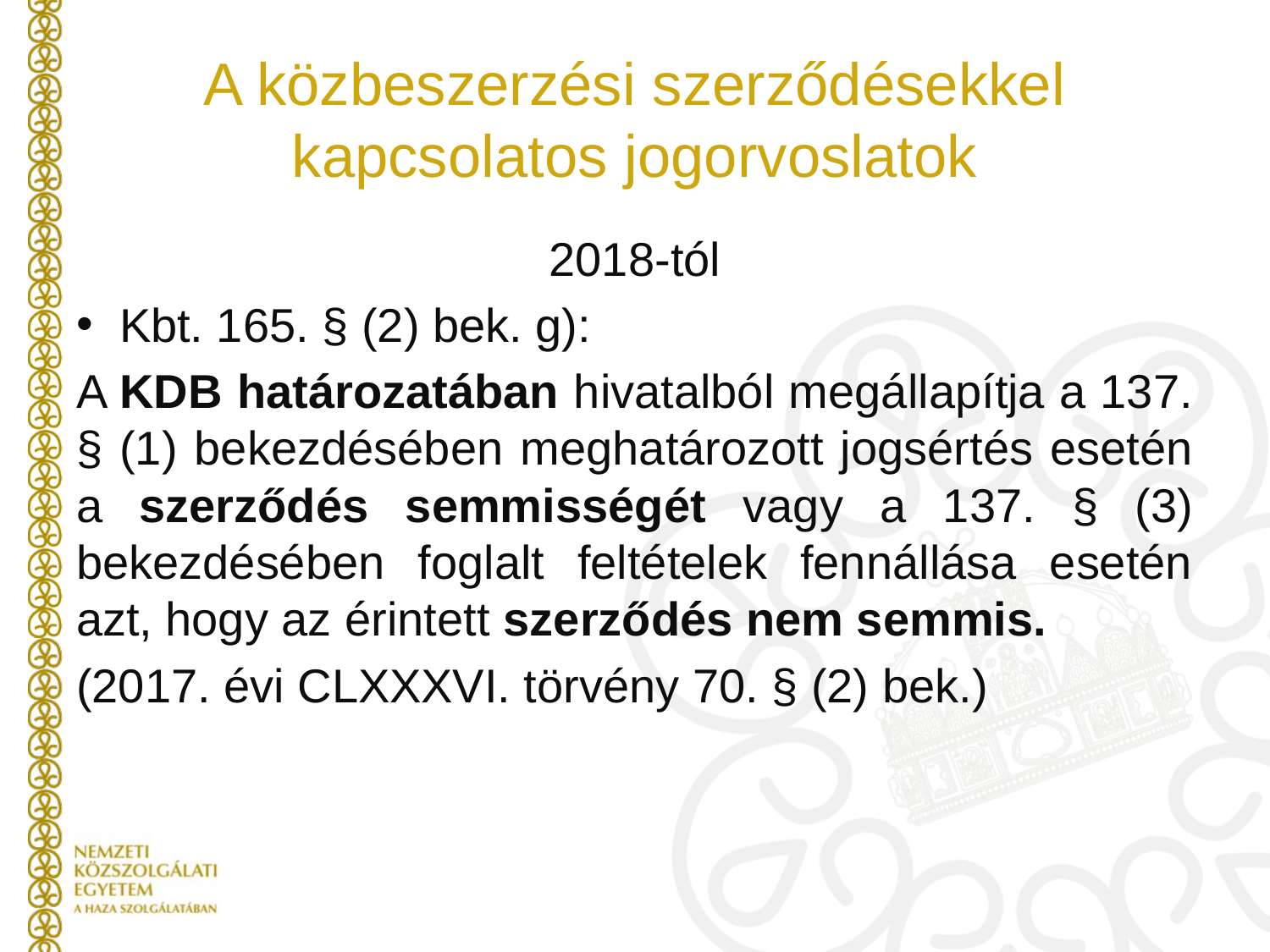

# A közbeszerzési szerződésekkel kapcsolatos jogorvoslatok
2018-tól
Kbt. 165. § (2) bek. g):
A KDB határozatában hivatalból megállapítja a 137. § (1) bekezdésében meghatározott jogsértés esetén a szerződés semmisségét vagy a 137. § (3) bekezdésében foglalt feltételek fennállása esetén azt, hogy az érintett szerződés nem semmis.
(2017. évi CLXXXVI. törvény 70. § (2) bek.)